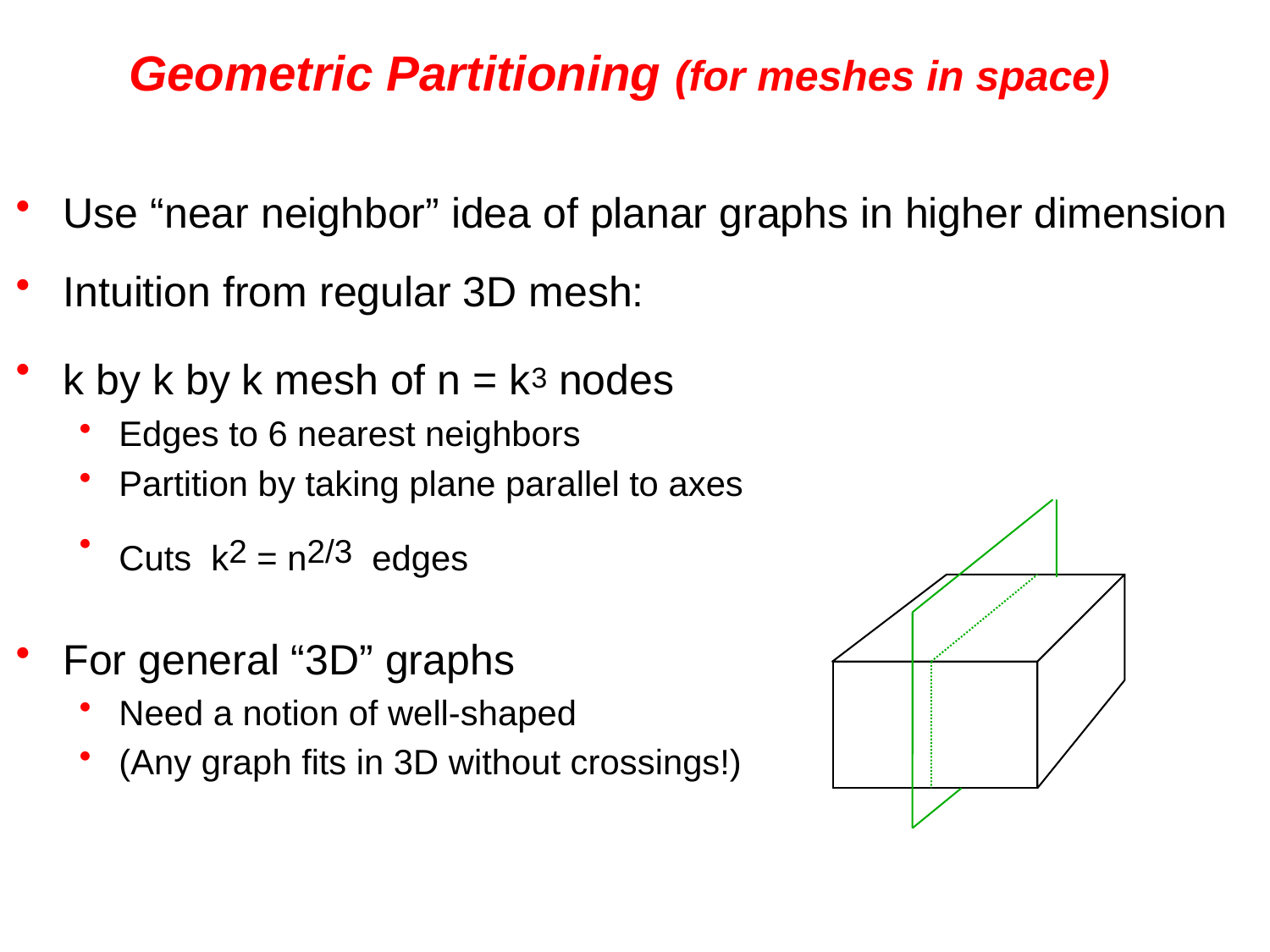

# Geometric Partitioning (for meshes in space)
Use “near neighbor” idea of planar graphs in higher dimension

Intuition from regular 3D mesh:

k by k by k mesh of n = k3 nodes
Edges to 6 nearest neighbors
Partition by taking plane parallel to axes
Cuts  k2 = n2/3  edges

For general “3D” graphs
Need a notion of well-shaped
(Any graph fits in 3D without crossings!)